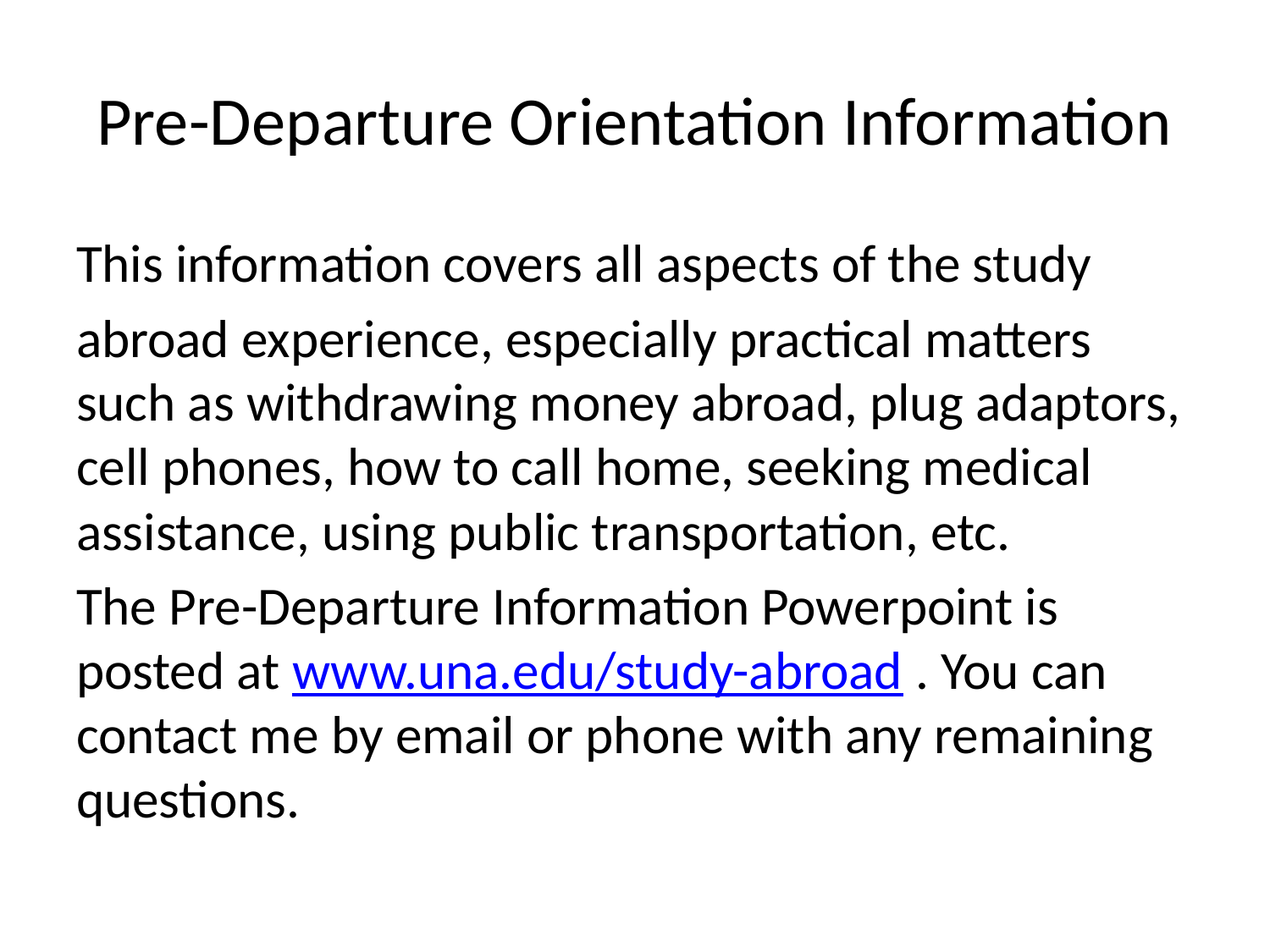

# Pre-Departure Orientation Information
This information covers all aspects of the study
abroad experience, especially practical matters such as withdrawing money abroad, plug adaptors, cell phones, how to call home, seeking medical assistance, using public transportation, etc.
The Pre-Departure Information Powerpoint is posted at www.una.edu/study-abroad . You can contact me by email or phone with any remaining questions.